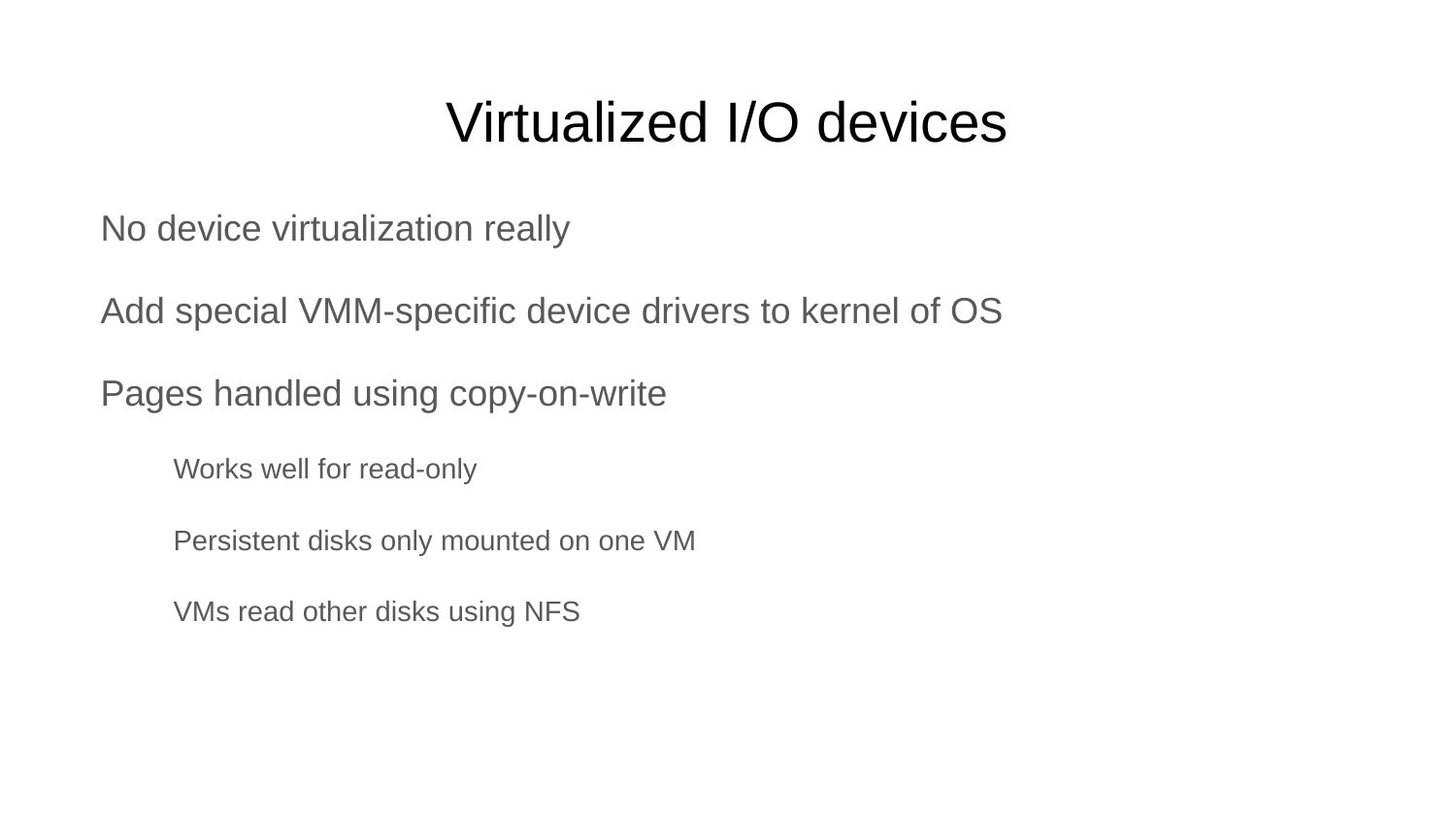

# Virtualized I/O devices
No device virtualization really
Add special VMM-specific device drivers to kernel of OS
Pages handled using copy-on-write
Works well for read-only
Persistent disks only mounted on one VM
VMs read other disks using NFS